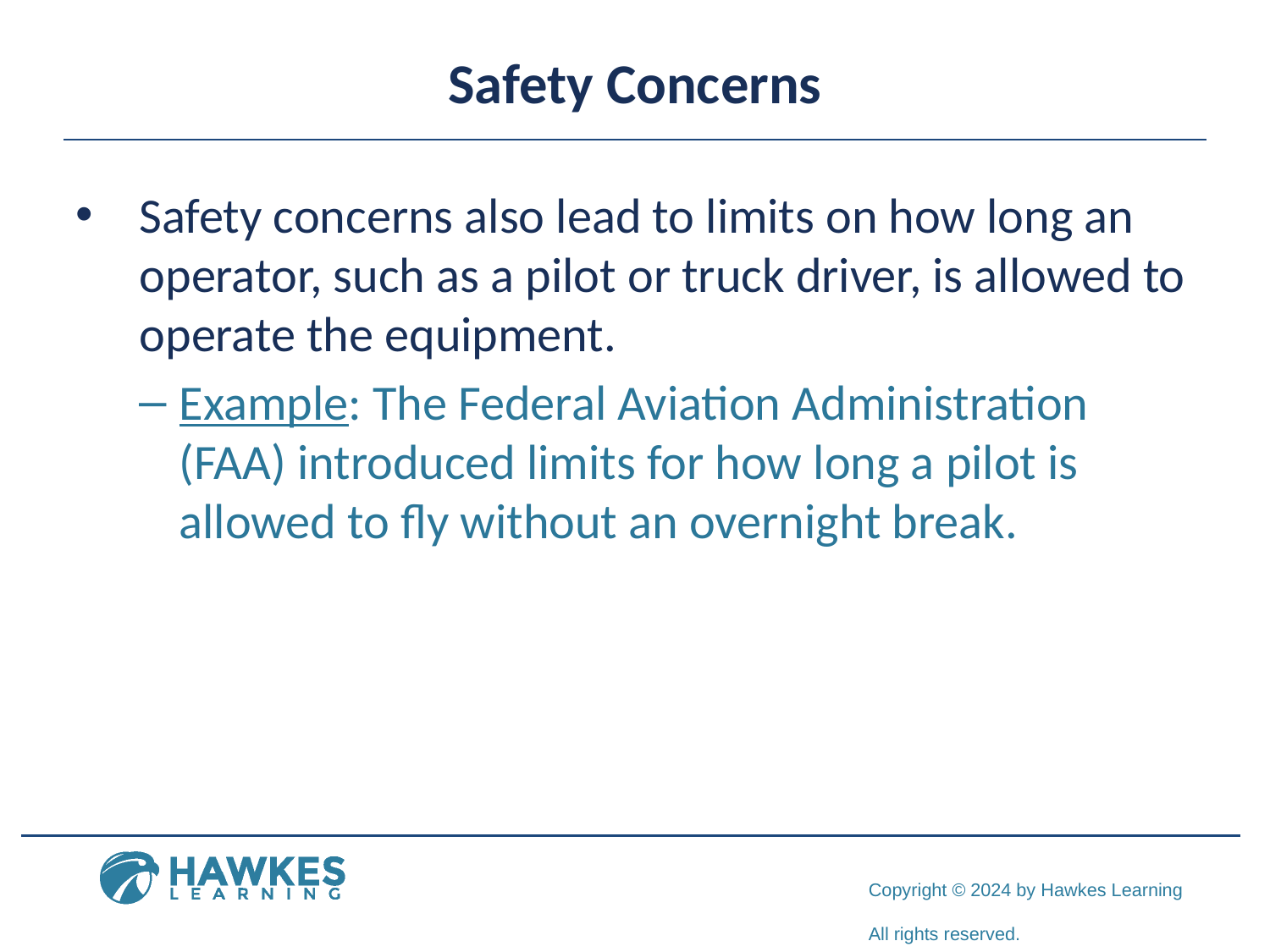

# Safety Concerns
Safety concerns also lead to limits on how long an operator, such as a pilot or truck driver, is allowed to operate the equipment.
Example: The Federal Aviation Administration (FAA) introduced limits for how long a pilot is allowed to fly without an overnight break.